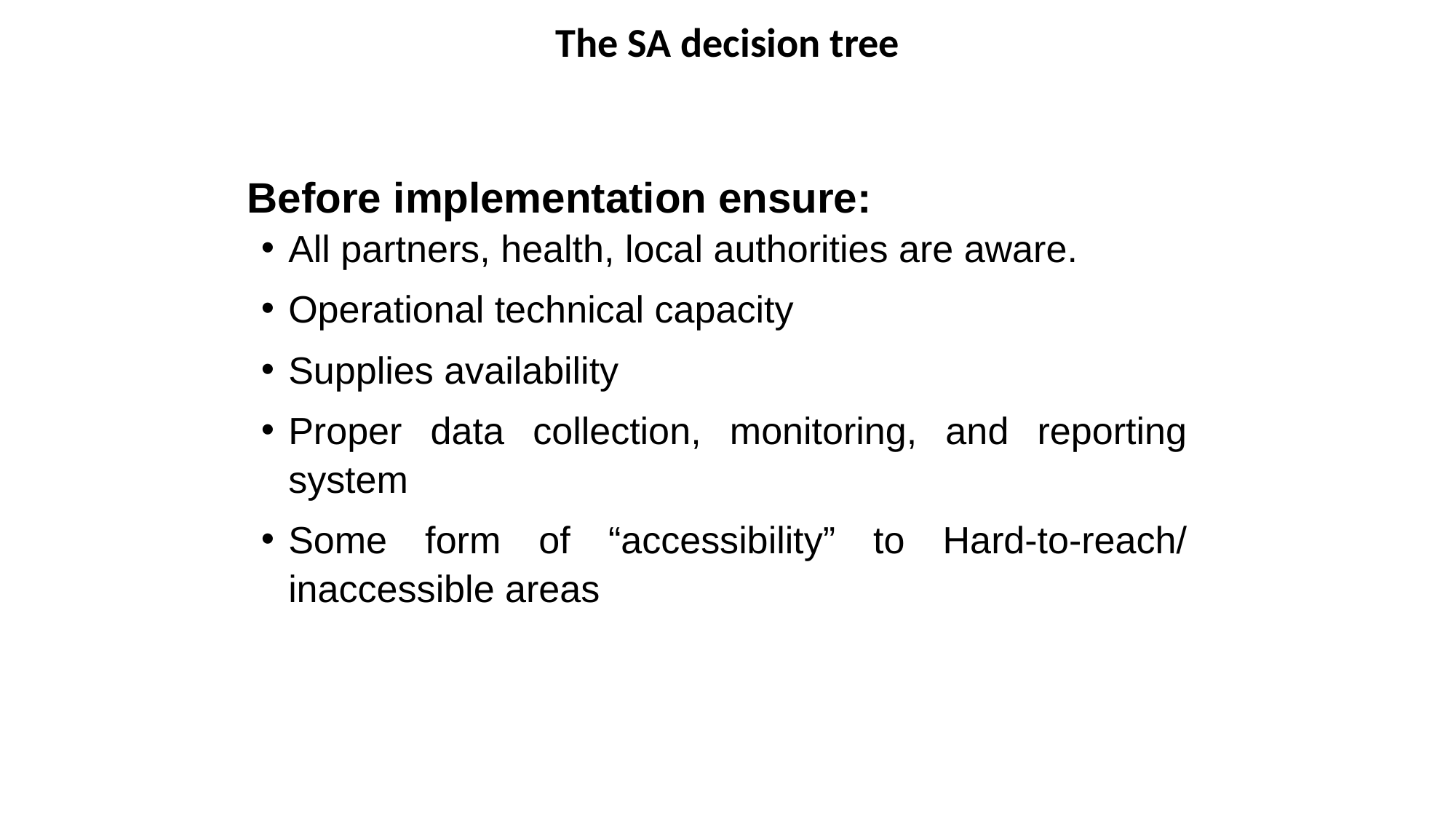

# The SA decision tree
Before implementation ensure:
All partners, health, local authorities are aware.
Operational technical capacity
Supplies availability
Proper data collection, monitoring, and reporting system
Some form of “accessibility” to Hard-to-reach/ inaccessible areas